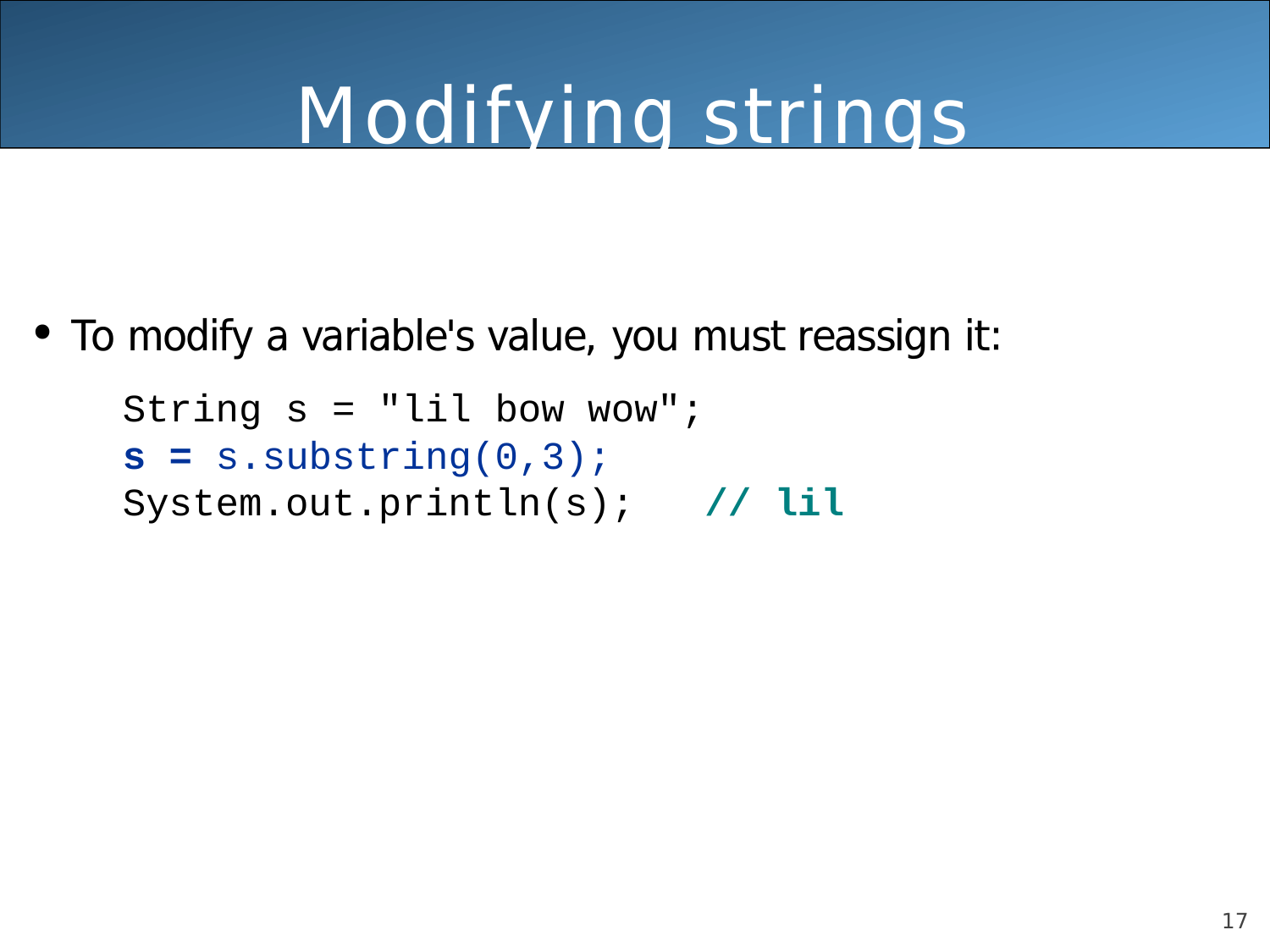

# Modifying strings

To modify a variable's value, you must reassign it:

	String s = "lil bow wow";
	s = s.substring(0,3);
	System.out.println(s);   // lil